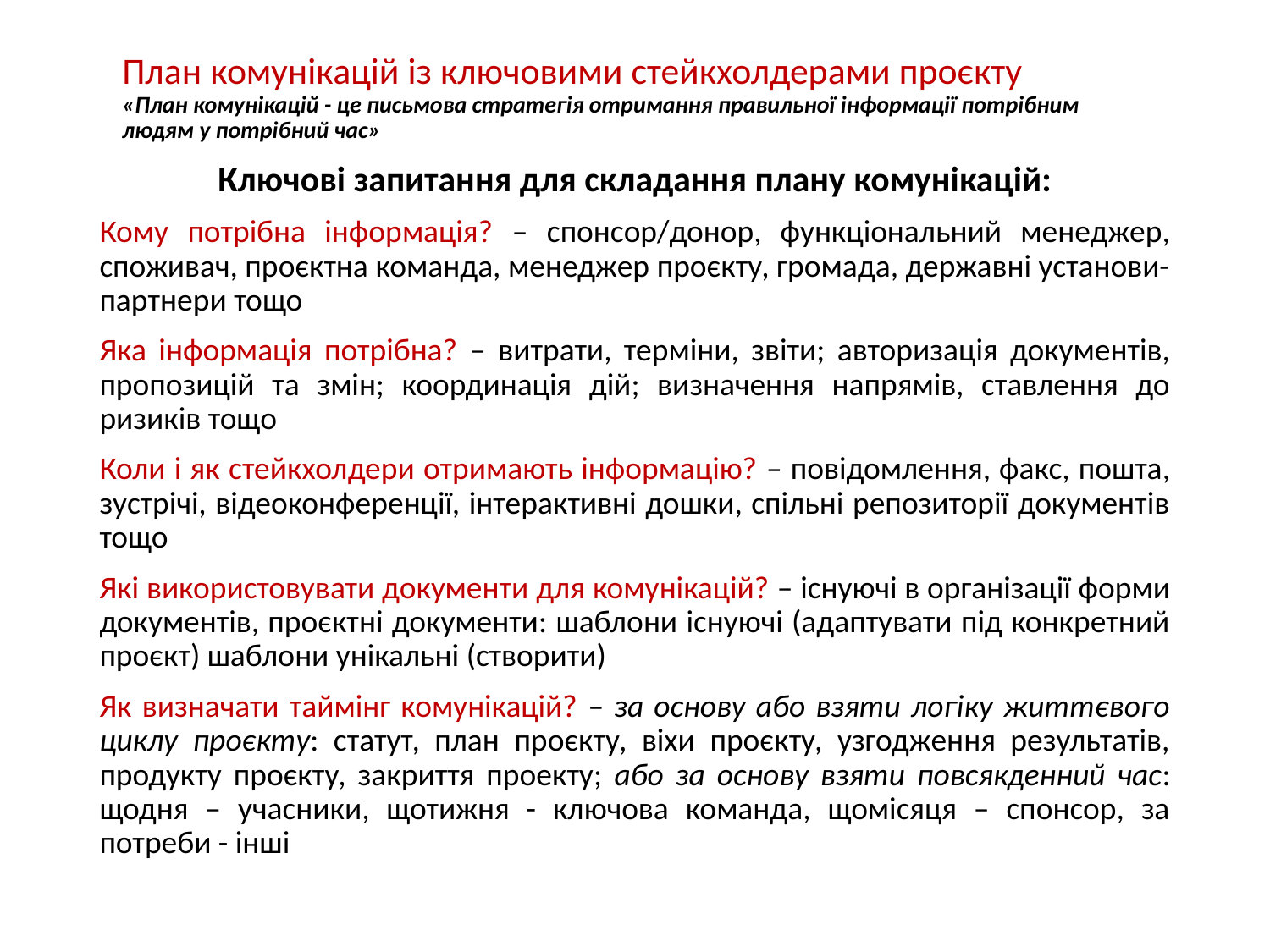

# План комунікацій із ключовими стейкхолдерами проєкту «План комунікацій - це письмова стратегія отримання правильної інформації потрібним людям у потрібний час»
Ключові запитання для складання плану комунікацій:
Кому потрібна інформація? – спонсор/донор, функціональний менеджер, споживач, проєктна команда, менеджер проєкту, громада, державні установи-партнери тощо
Яка інформація потрібна? – витрати, терміни, звіти; авторизація документів, пропозицій та змін; координація дій; визначення напрямів, ставлення до ризиків тощо
Коли і як стейкхолдери отримають інформацію? – повідомлення, факс, пошта, зустрічі, відеоконференції, інтерактивні дошки, спільні репозиторії документів тощо
Які використовувати документи для комунікацій? – існуючі в організації форми документів, проєктні документи: шаблони існуючі (адаптувати під конкретний проєкт) шаблони унікальні (створити)
Як визначати таймінг комунікацій? – за основу або взяти логіку життєвого циклу проєкту: статут, план проєкту, віхи проєкту, узгодження результатів, продукту проєкту, закриття проекту; або за основу взяти повсякденний час: щодня – учасники, щотижня - ключова команда, щомісяця – спонсор, за потреби - інші